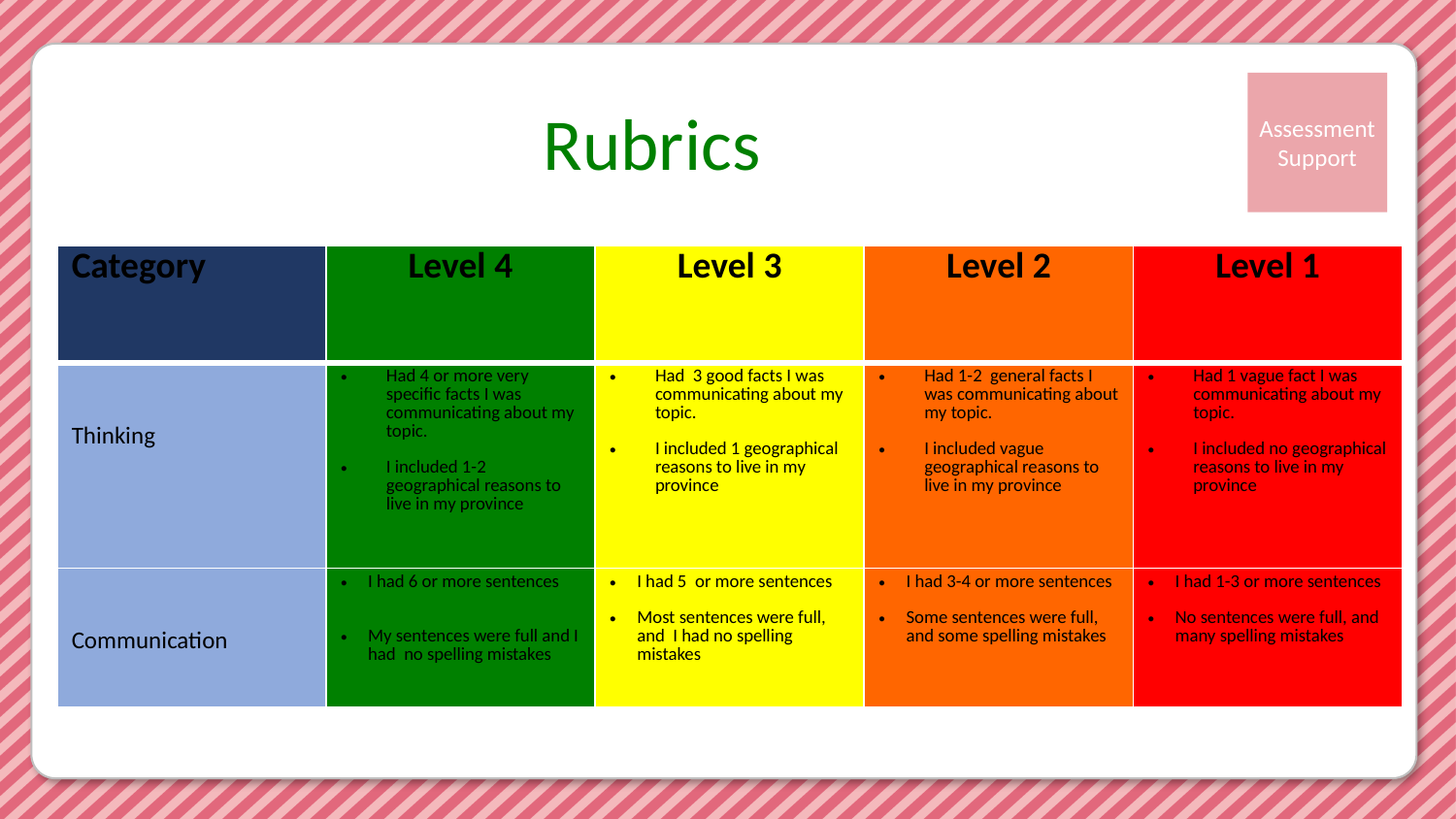

Rubrics
| Category | Level 4 | Level 3 | Level 2 | Level 1 |
| --- | --- | --- | --- | --- |
| Thinking | Had 4 or more very specific facts I was communicating about my topic. I included 1-2 geographical reasons to live in my province | Had 3 good facts I was communicating about my topic. I included 1 geographical reasons to live in my province | Had 1-2 general facts I was communicating about my topic. I included vague geographical reasons to live in my province | Had 1 vague fact I was communicating about my topic. I included no geographical reasons to live in my province |
| Communication | I had 6 or more sentences My sentences were full and I had no spelling mistakes | I had 5 or more sentences Most sentences were full, and I had no spelling mistakes | I had 3-4 or more sentences Some sentences were full, and some spelling mistakes | I had 1-3 or more sentences No sentences were full, and many spelling mistakes |